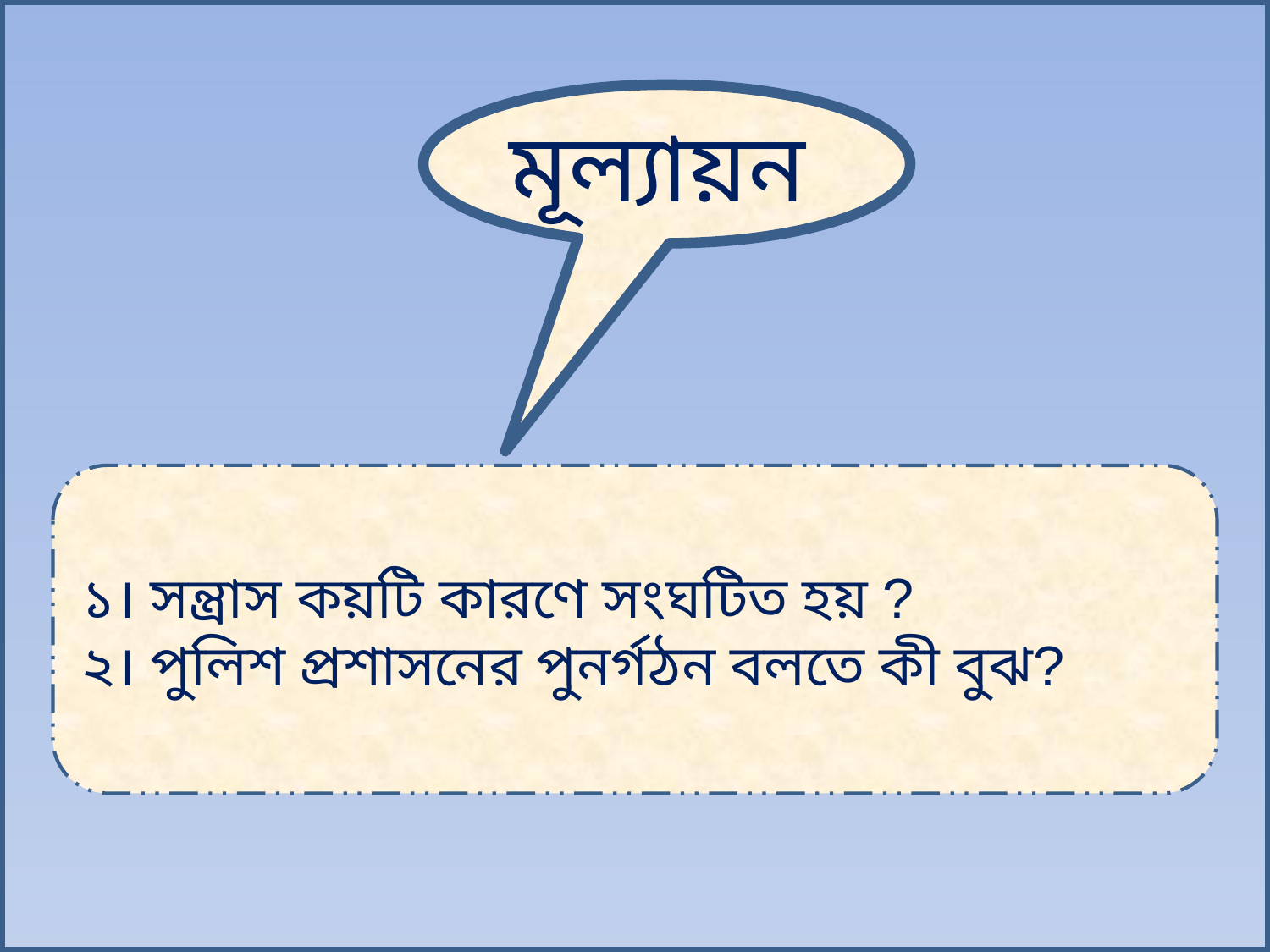

মূল্যায়ন

১। সন্ত্রাস কয়টি কারণে সংঘটিত হয় ?
২। পুলিশ প্রশাসনের পুনর্গঠন বলতে কী বুঝ?